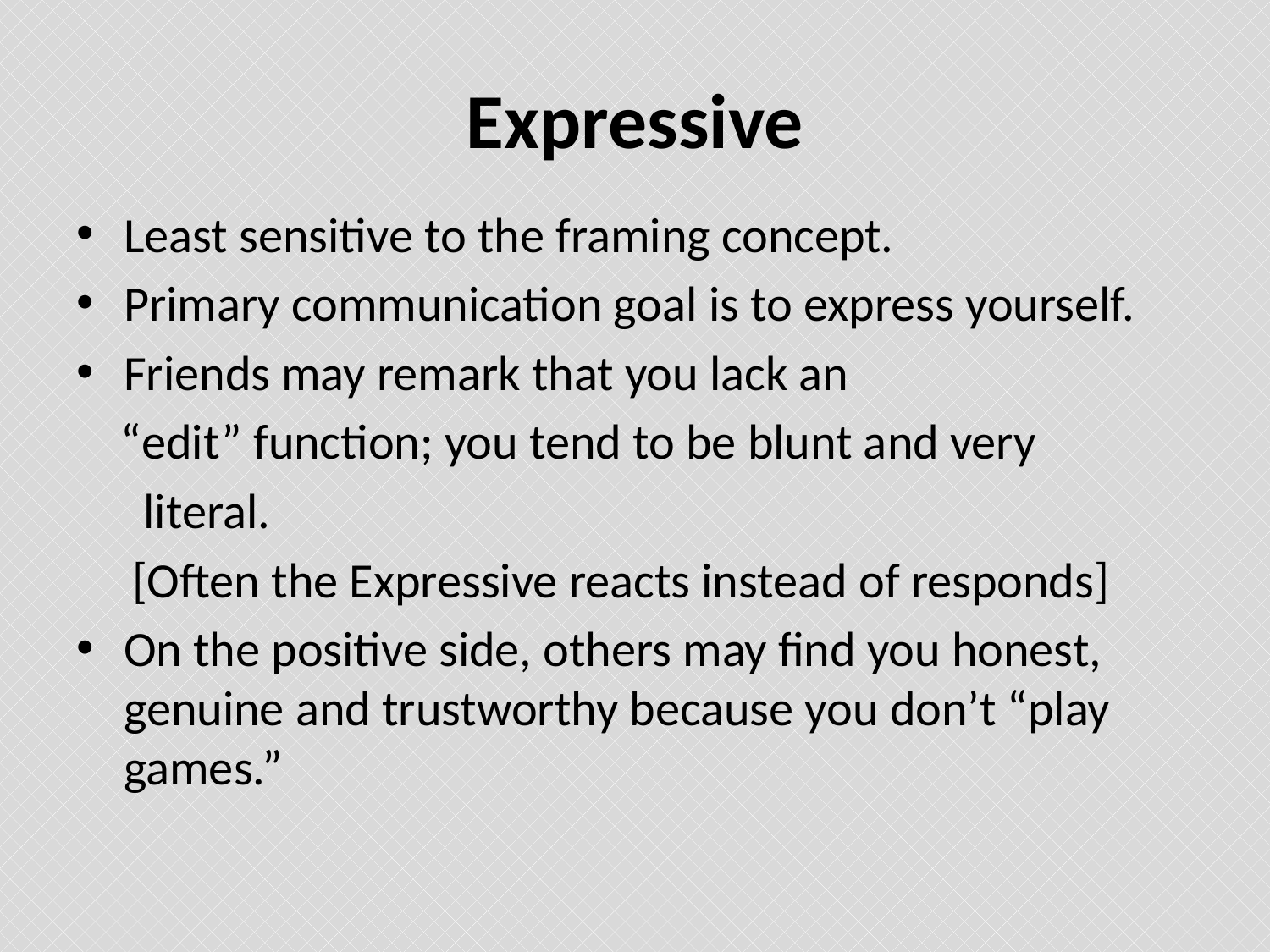

# Expressive
Least sensitive to the framing concept.
Primary communication goal is to express yourself.
Friends may remark that you lack an
    “edit” function; you tend to be blunt and very
      literal.
     [Often the Expressive reacts instead of responds]
On the positive side, others may find you honest, genuine and trustworthy because you don’t “play games.”